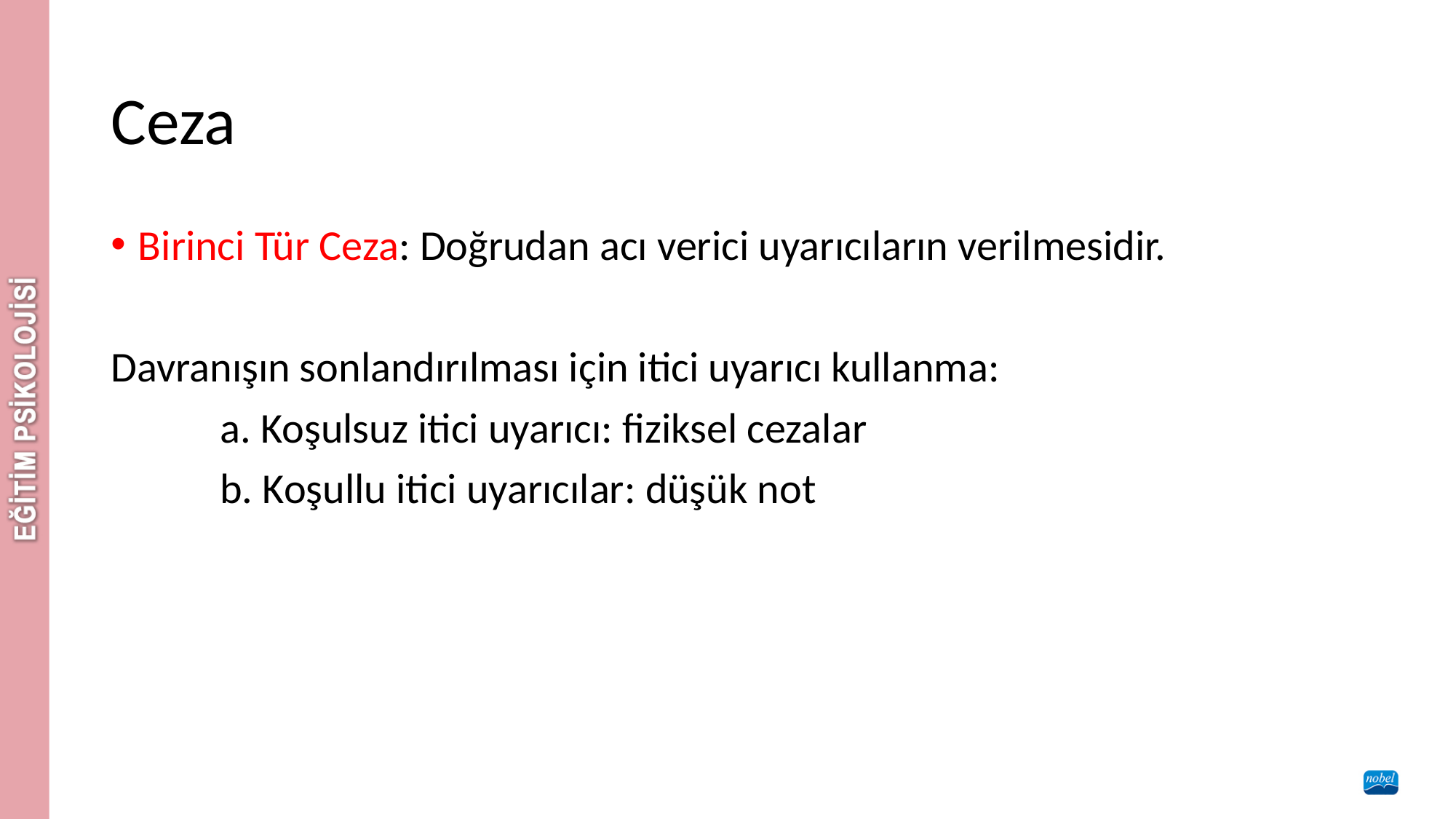

# Ceza
Birinci Tür Ceza: Doğrudan acı verici uyarıcıların verilmesidir.

Davranışın sonlandırılması için itici uyarıcı kullanma:
	a. Koşulsuz itici uyarıcı: fiziksel cezalar
	b. Koşullu itici uyarıcılar: düşük not